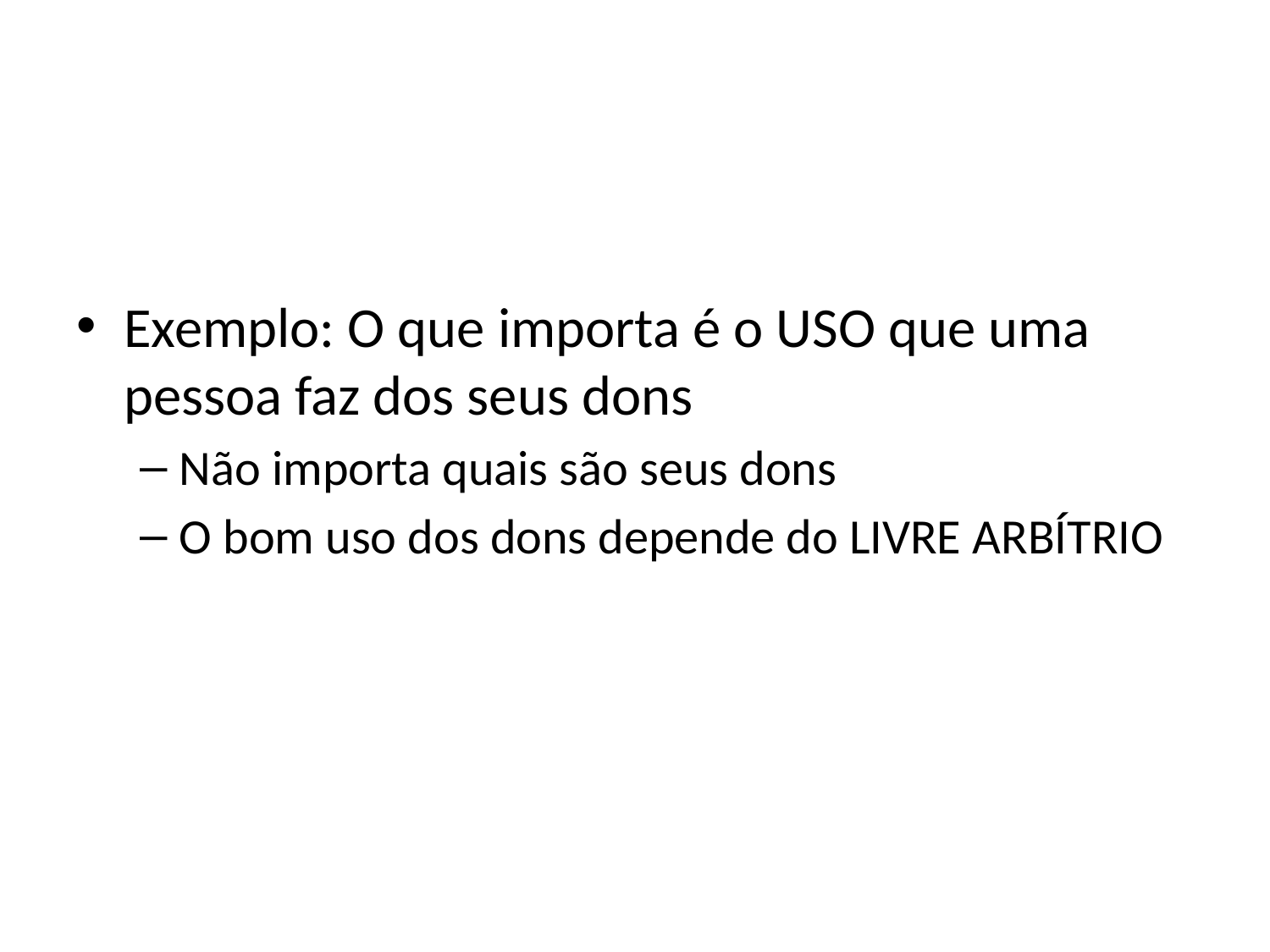

Exemplo: O que importa é o USO que uma pessoa faz dos seus dons
Não importa quais são seus dons
O bom uso dos dons depende do LIVRE ARBÍTRIO